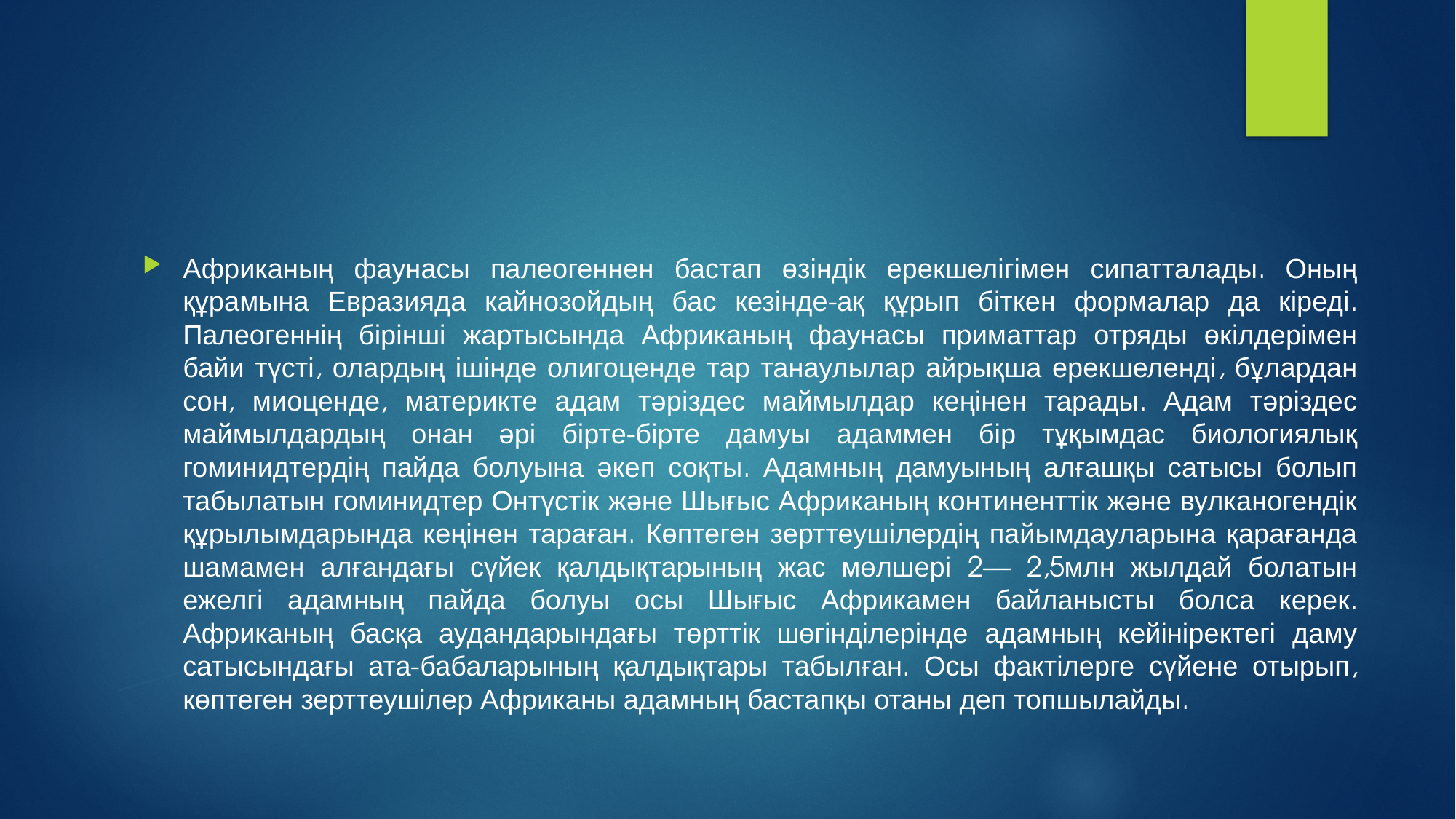

#
Африканың фаунасы палеогеннен бастап өзіндік ерекшелігімен сипатталады. Оның құрамына Евразияда кайнозойдың бас кезінде-ақ құрып біткен формалар да кіреді. Палеогеннің бірінші жартысында Африканың фаунасы приматтар отряды өкілдерімен байи түсті, олардың ішінде олигоценде тар танаулылар айрықша ерекшеленді, бұлардан сон, миоценде, материкте адам тәріздес маймылдар кеңінен тарады. Адам тәріздес маймылдардың онан әрі бірте-бірте дамуы адаммен бір тұқымдас биологиялық гоминидтердің пайда болуына әкеп соқты. Адамның дамуының алғашқы сатысы болып табылатын гоминидтер Онтүстік және Шығыс Африканың континенттік және вулканогендік құрылымдарында кеңінен тараған. Көптеген зерттеушілердің пайымдауларына қарағанда шамамен алғандағы сүйек қалдықтарының жас мөлшері 2— 2,5млн жылдай болатын ежелгі адамның пайда болуы осы Шығыс Африкамен байланысты болса керек. Африканың басқа аудандарындағы төрттік шөгінділерінде адамның кейініректегі даму сатысындағы ата-бабаларының қалдықтары табылған. Осы фактілерге сүйене отырып, көптеген зерттеушілер Африканы адамның бастапқы отаны деп топшылайды.